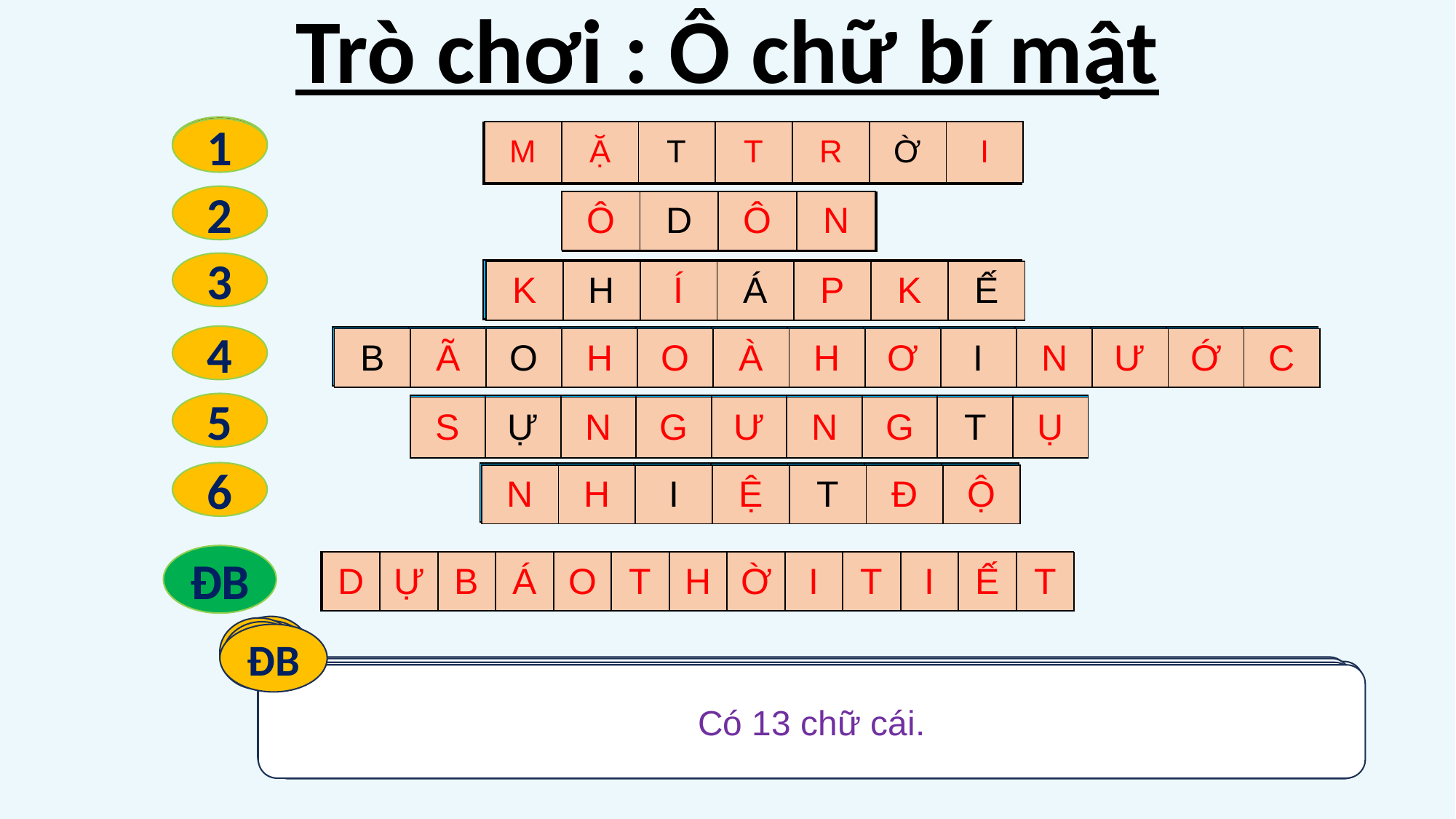

Trò chơi : Ô chữ bí mật
1
1
| M | Ặ | T | T | R | Ờ | I |
| --- | --- | --- | --- | --- | --- | --- |
|  |  |  |  |  |  |  |
| --- | --- | --- | --- | --- | --- | --- |
| M | Ặ | T | T | R | Ờ | I |
| --- | --- | --- | --- | --- | --- | --- |
2
| Ô | D | Ô | N |
| --- | --- | --- | --- |
| Ô | D | Ô | N |
| --- | --- | --- | --- |
|  |  |  |  |
| --- | --- | --- | --- |
3
|  |  |  |  |  |  |  |
| --- | --- | --- | --- | --- | --- | --- |
| K | H | Í | Á | P | K | Ế |
| --- | --- | --- | --- | --- | --- | --- |
| K | H | Í | Á | P | K | Ế |
| --- | --- | --- | --- | --- | --- | --- |
4
|  |  |  |  |  |  |  |  |  |  |  |  |  |
| --- | --- | --- | --- | --- | --- | --- | --- | --- | --- | --- | --- | --- |
| B | Ã | O | H | O | À | H | Ơ | I | N | Ư | Ớ | C |
| --- | --- | --- | --- | --- | --- | --- | --- | --- | --- | --- | --- | --- |
5
|  |  |  |  |  |  |  |  |  |
| --- | --- | --- | --- | --- | --- | --- | --- | --- |
| S | Ự | N | G | Ư | N | G | T | Ụ |
| --- | --- | --- | --- | --- | --- | --- | --- | --- |
6
|  |  |  |  |  |  |  |
| --- | --- | --- | --- | --- | --- | --- |
| N | H | I | Ệ | T | Đ | Ộ |
| --- | --- | --- | --- | --- | --- | --- |
ĐB
|  |  |  |  |  |  |  |  |  |  |  |  |  |
| --- | --- | --- | --- | --- | --- | --- | --- | --- | --- | --- | --- | --- |
| D | Ự | B | Á | O | T | H | Ờ | I | T | I | Ế | T |
| --- | --- | --- | --- | --- | --- | --- | --- | --- | --- | --- | --- | --- |
1
Có 7 chữ cái : Một thiên thể lớn – Nguồn chính cung cấp ánh sáng và nhiệt độ cho Trái Đất.
4
Có 13 chữ cái : Hiện tượng của không khí khi đã chứa được lượng hơi nước tối đa
3
Có 7 chữ cái : Dụng cụ dùng để đo khí áp là gì ?
2
Có 4 chữ cái : Tên một lớp không khí nằm trên tầng đối lưu có tác dụng ngăn cản những tia bức xạ có hại cho sinh vật và con người.
5
Có 9 chữ cái : Hiện tượng hơi nước đọng lại thành hạt khi độ ẩm trong không khí đã vượt quá độ bão hoà
ĐB
Có 13 chữ cái.
6
Có 7 chữ cái : Một yếu tố được thể hiện bằng kí hiệu đường trên biểu đồ khí hậu, có đơn vị tính là độ C.